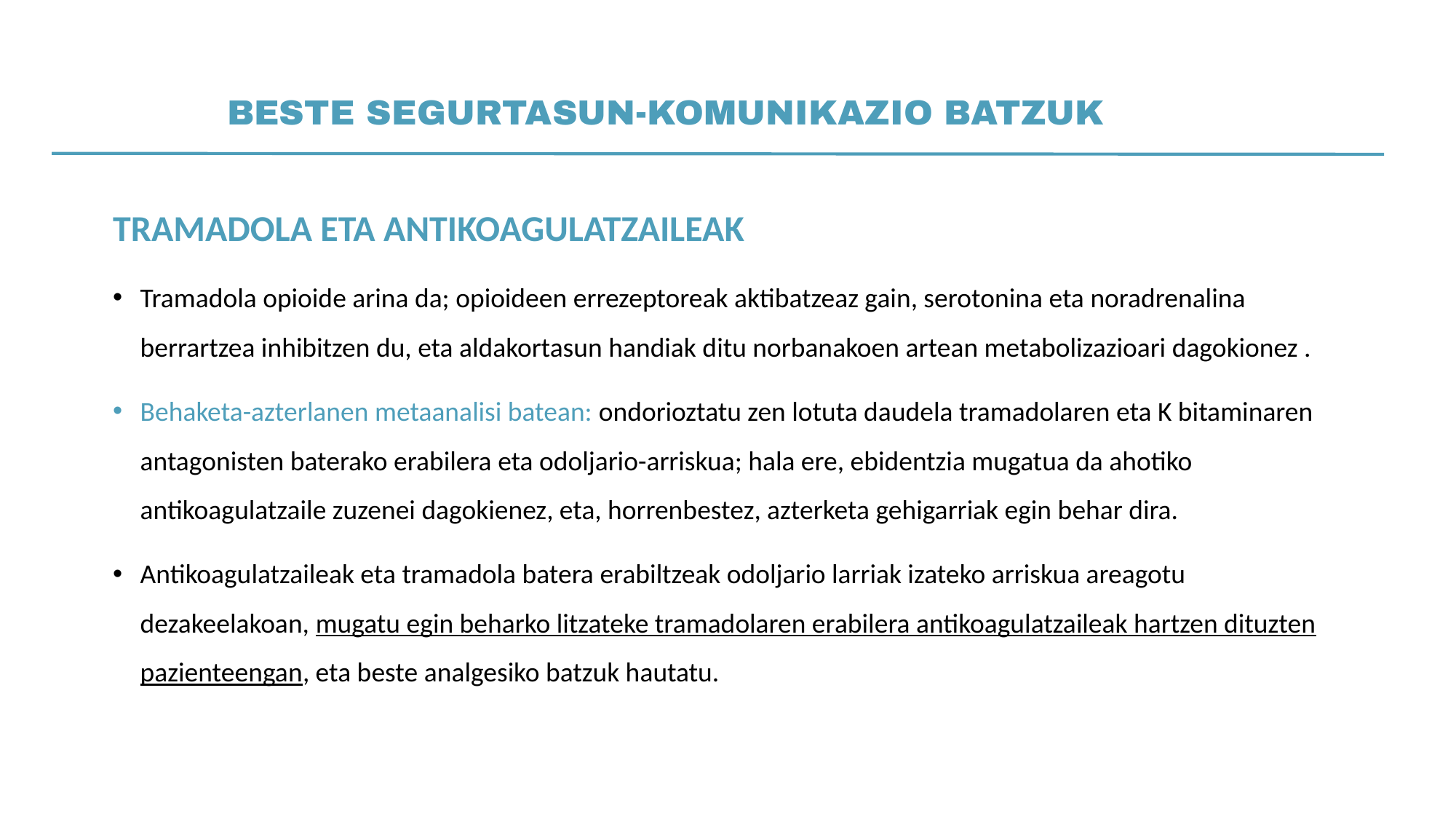

# BESTE SEGURTASUN-KOMUNIKAZIO BATZUK
TRAMADOLA ETA ANTIKOAGULATZAILEAK
Tramadola opioide arina da; opioideen errezeptoreak aktibatzeaz gain, serotonina eta noradrenalina berrartzea inhibitzen du, eta aldakortasun handiak ditu norbanakoen artean metabolizazioari dagokionez .
Behaketa-azterlanen metaanalisi batean: ondorioztatu zen lotuta daudela tramadolaren eta K bitaminaren antagonisten baterako erabilera eta odoljario-arriskua; hala ere, ebidentzia mugatua da ahotiko antikoagulatzaile zuzenei dagokienez, eta, horrenbestez, azterketa gehigarriak egin behar dira.
Antikoagulatzaileak eta tramadola batera erabiltzeak odoljario larriak izateko arriskua areagotu dezakeelakoan, mugatu egin beharko litzateke tramadolaren erabilera antikoagulatzaileak hartzen dituzten pazienteengan, eta beste analgesiko batzuk hautatu.